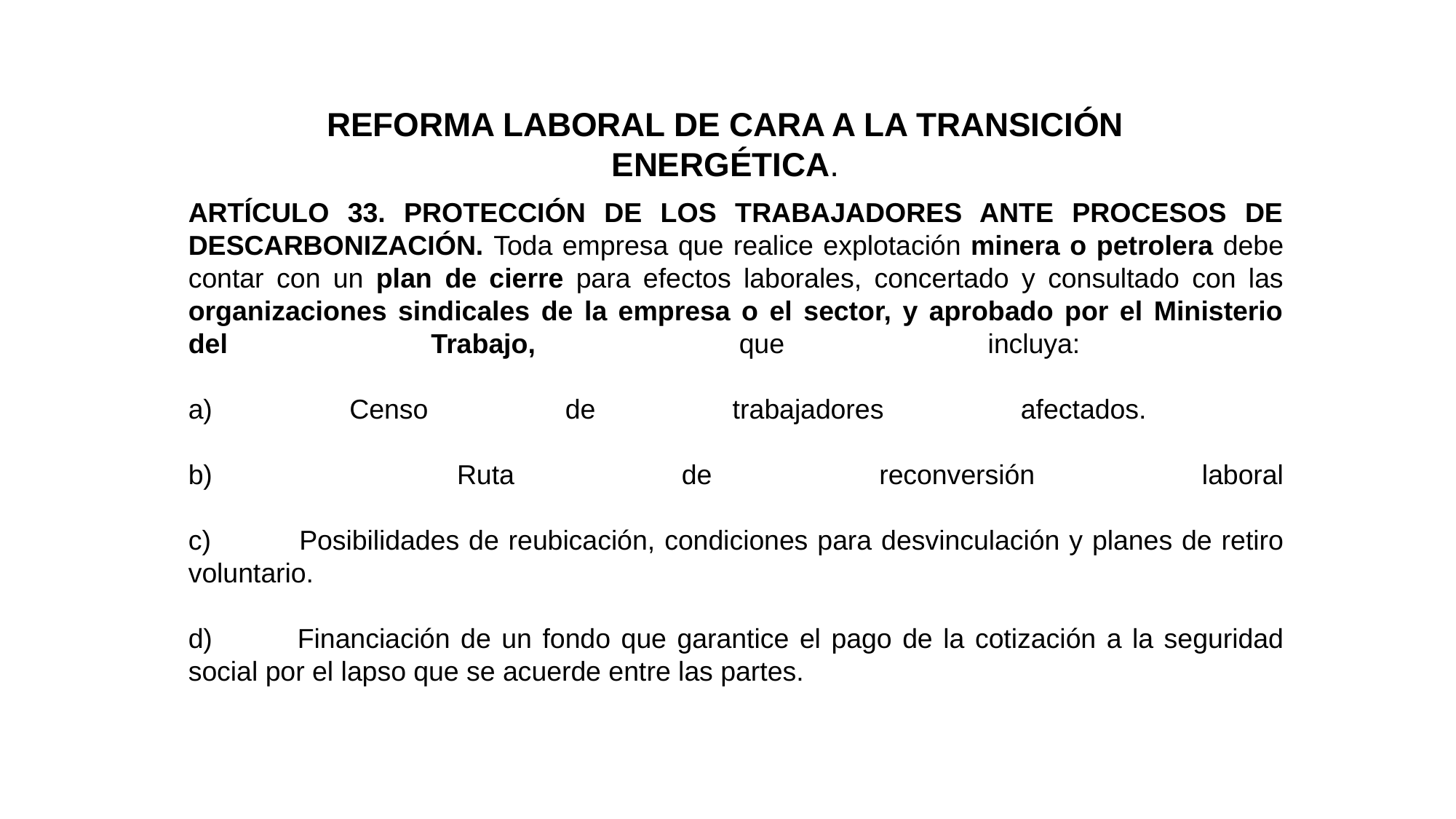

REFORMA LABORAL DE CARA A LA TRANSICIÓN ENERGÉTICA.
ARTÍCULO 33. PROTECCIÓN DE LOS TRABAJADORES ANTE PROCESOS DE DESCARBONIZACIÓN. Toda empresa que realice explotación minera o petrolera debe contar con un plan de cierre para efectos laborales, concertado y consultado con las organizaciones sindicales de la empresa o el sector, y aprobado por el Ministerio del Trabajo, que incluya:
a) Censo de trabajadores afectados.
b) 	Ruta de reconversión laboral
c) 	Posibilidades de reubicación, condiciones para desvinculación y planes de retiro voluntario.
d)	Financiación de un fondo que garantice el pago de la cotización a la seguridad social por el lapso que se acuerde entre las partes.